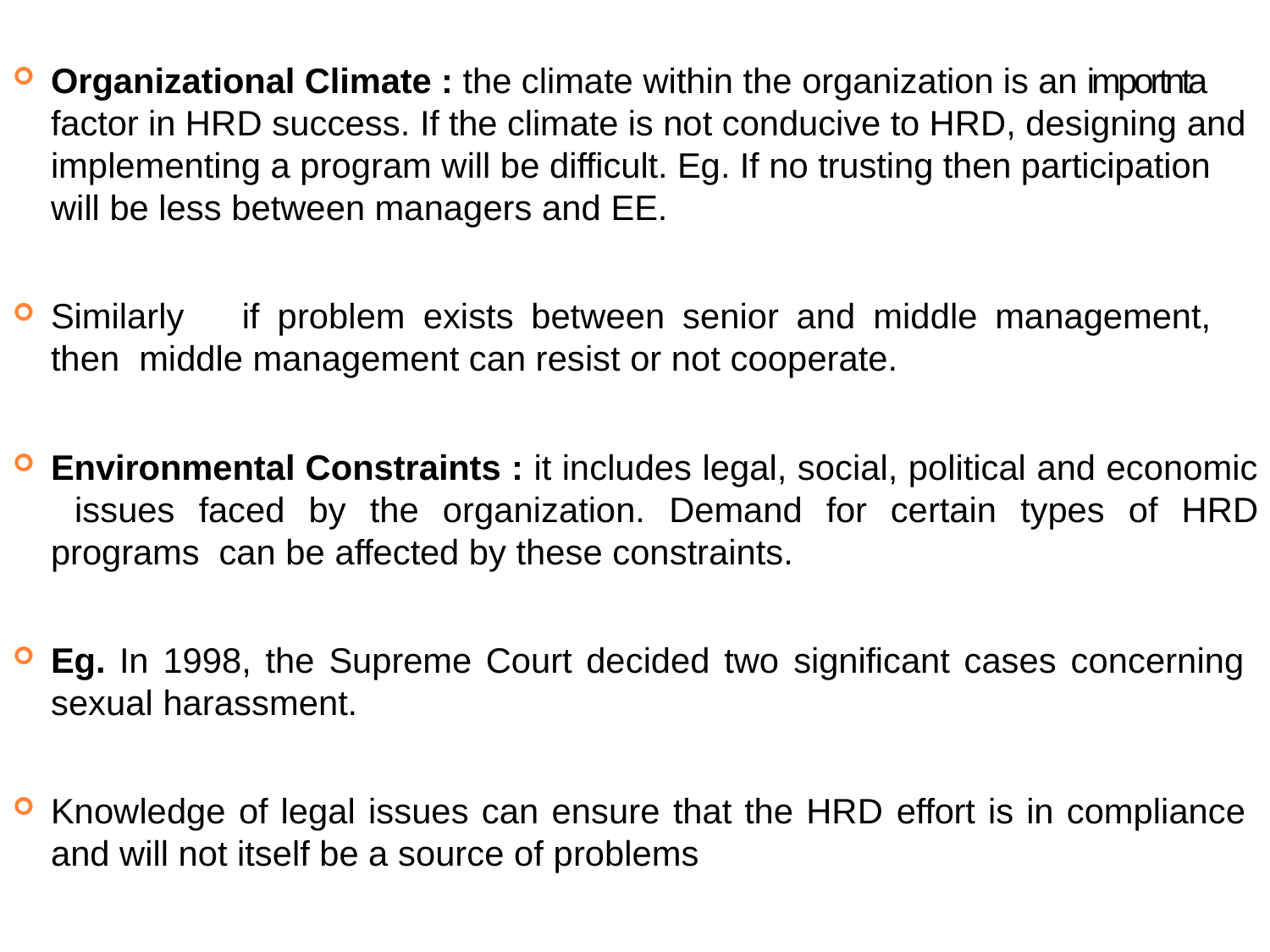

Organizational Climate : the climate within the organization is an importnta  factor in HRD success. If the climate is not conducive to HRD, designing and  implementing a program will be difficult. Eg. If no trusting then participation  will be less between managers and EE.

Similarly	if	problem	exists	between	senior	and	middle	management,	then  middle management can resist or not cooperate.

Environmental Constraints : it includes legal, social, political and economic  issues faced by the organization. Demand for certain types of HRD programs  can be affected by these constraints.

Eg. In 1998, the Supreme Court decided two significant cases concerning  sexual harassment.

Knowledge of legal issues can ensure that the HRD effort is in compliance  and will not itself be a source of problems